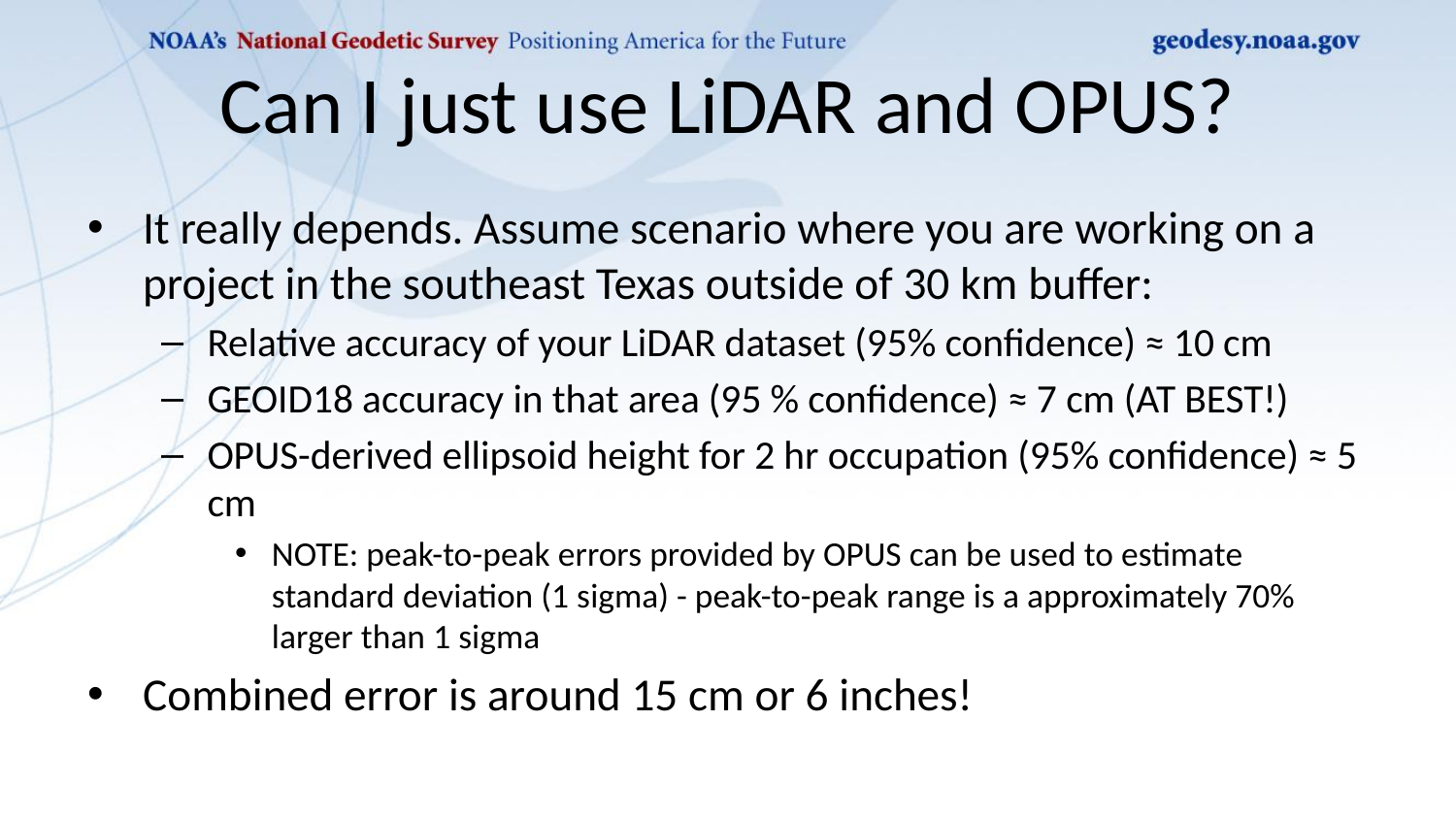

# Can I just use LiDAR and OPUS?
It really depends. Assume scenario where you are working on a project in the southeast Texas outside of 30 km buffer:
Relative accuracy of your LiDAR dataset (95% confidence) ≈ 10 cm
GEOID18 accuracy in that area (95 % confidence) ≈ 7 cm (AT BEST!)
OPUS-derived ellipsoid height for 2 hr occupation (95% confidence) ≈ 5 cm
NOTE: peak-to-peak errors provided by OPUS can be used to estimate standard deviation (1 sigma) - peak-to-peak range is a approximately 70% larger than 1 sigma
Combined error is around 15 cm or 6 inches!